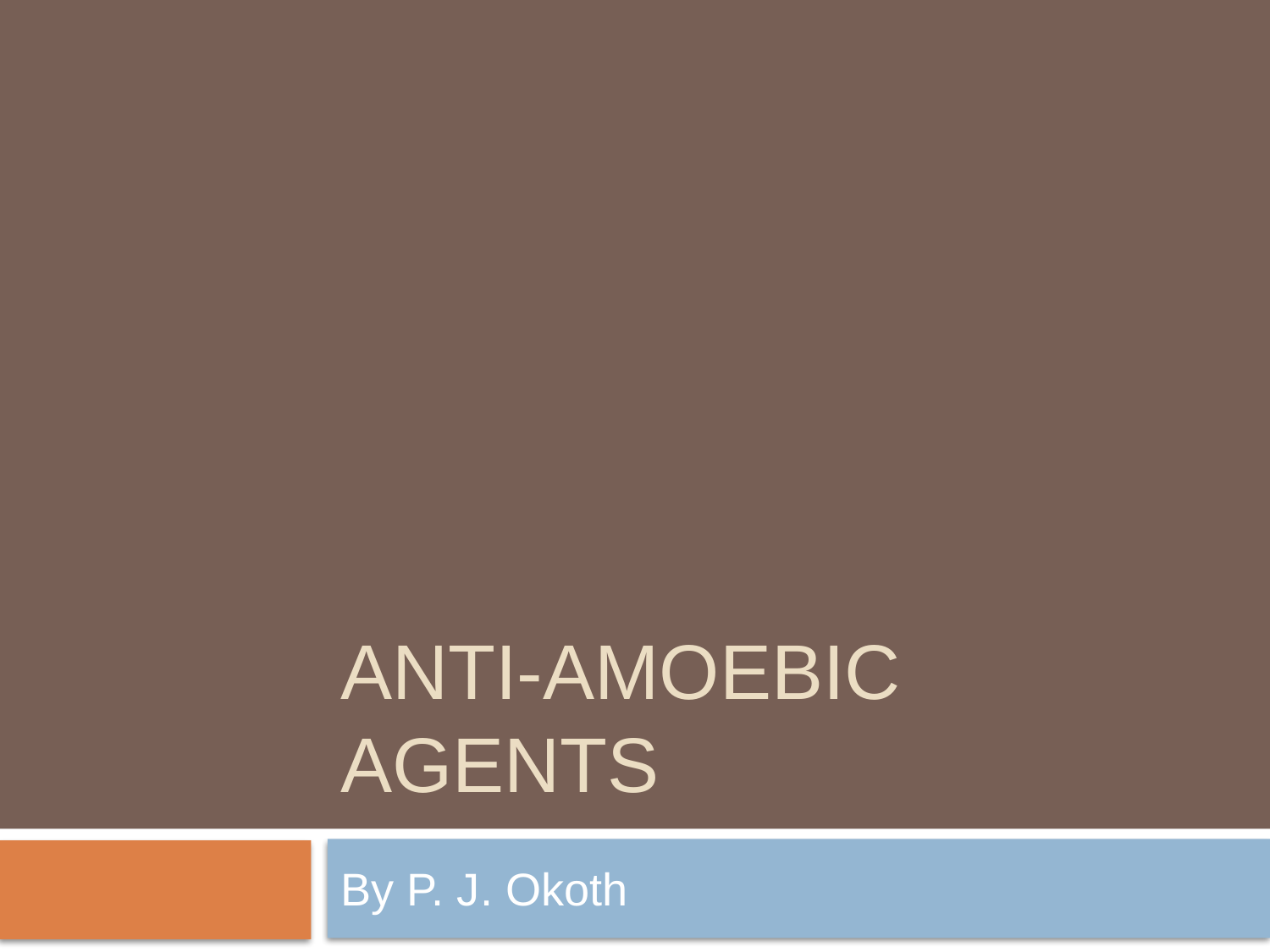

# ANTI-AMOEBIC AGENTS
By P. J. Okoth